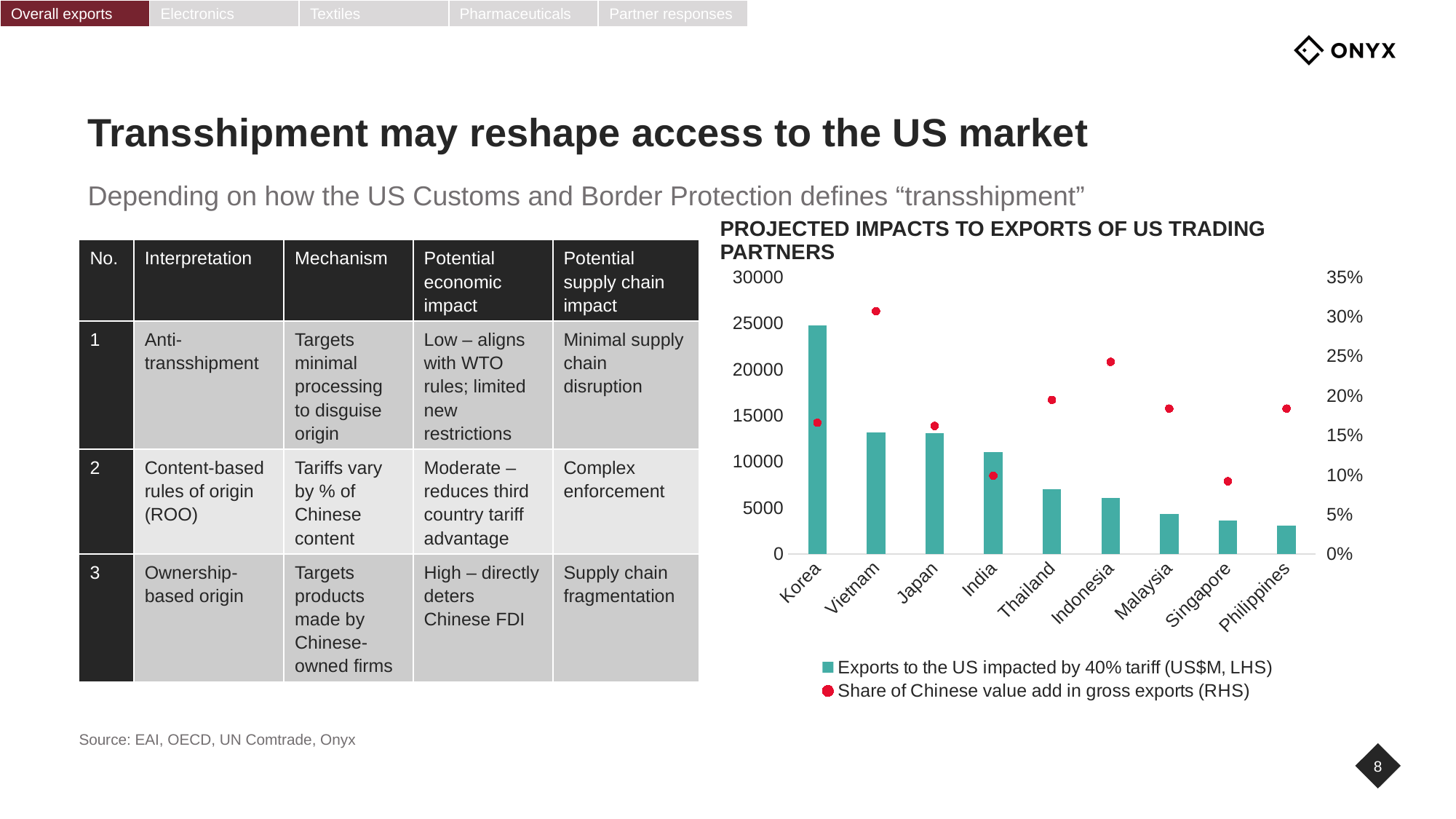

| Overall exports | Electronics | Textiles | Pharmaceuticals | Partner responses |
| --- | --- | --- | --- | --- |
# Transshipment may reshape access to the US market
Depending on how the US Customs and Border Protection defines “transshipment”
PROJECTED IMPACTS TO EXPORTS OF US TRADING PARTNERS
| No. | Interpretation | Mechanism | Potential economic impact | Potential supply chain impact |
| --- | --- | --- | --- | --- |
| 1 | Anti-transshipment | Targets minimal processing to disguise origin | Low – aligns with WTO rules; limited new restrictions | Minimal supply chain disruption |
| 2 | Content-based rules of origin (ROO) | Tariffs vary by % of Chinese content | Moderate – reduces third country tariff advantage | Complex enforcement |
| 3 | Ownership-based origin | Targets products made by Chinese-owned firms | High – directly deters Chinese FDI | Supply chain fragmentation |

### Chart

| Category | Exports to the US impacted by 40% tariff (US$M, LHS) | Share of Chinese value add in gross exports (RHS) |
|---|---|---|
| Korea | 24771.6156 | 0.166 |
| Vietnam | 13160.5988 | 0.307 |
| Japan | 13123.2474 | 0.162 |
| India | 11054.290500000001 | 0.099 |
| Thailand | 7063.036499999999 | 0.195 |
| Indonesia | 6049.5822 | 0.243 |
| Malaysia | 4317.4128 | 0.184 |
| Singapore | 3661.9588 | 0.092 |
| Philippines | 3085.1096000000002 | 0.184 |
Source: EAI, OECD, UN Comtrade, Onyx